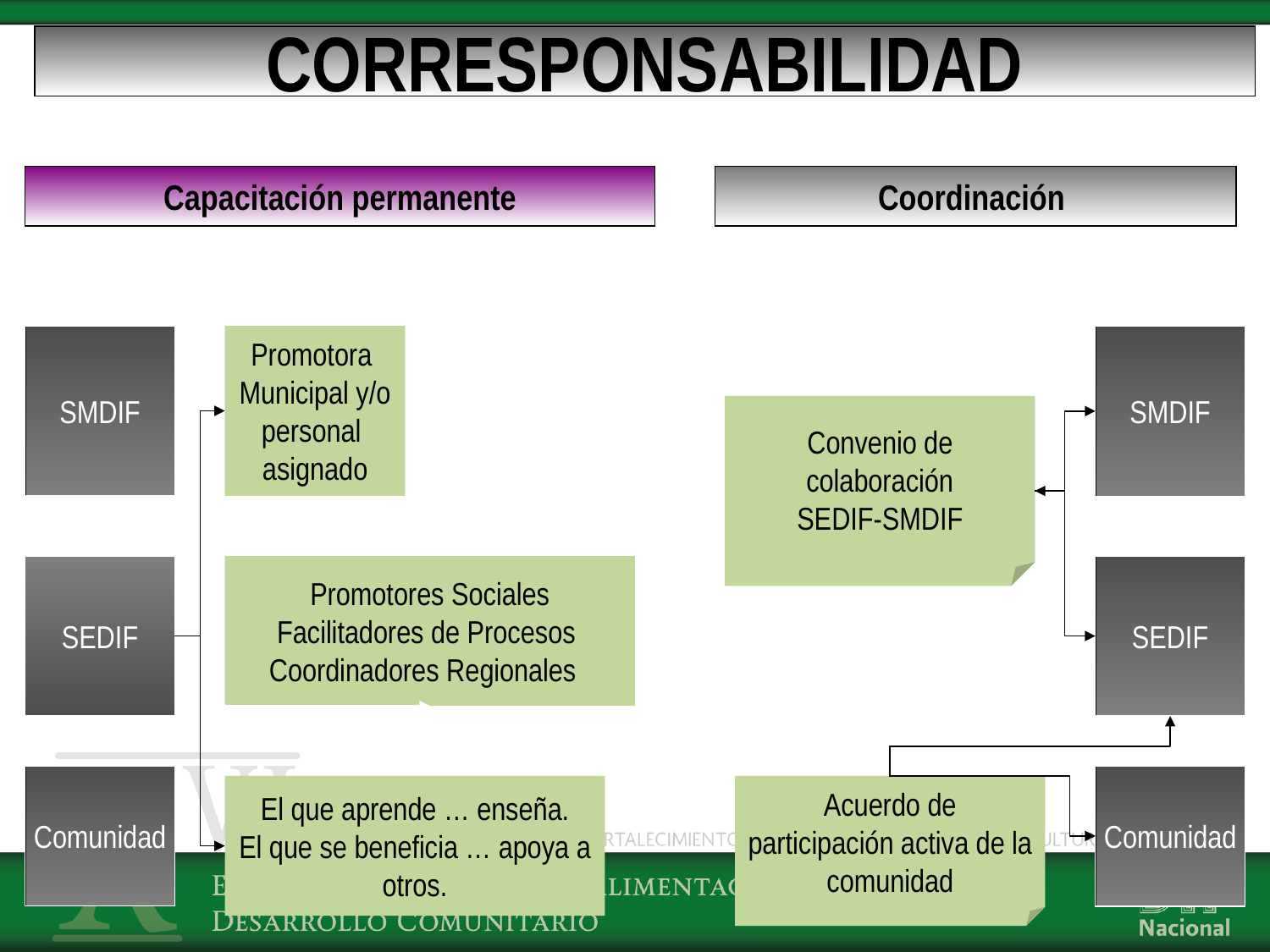

CORRESPONSABILIDAD
Capacitación permanente
Coordinación
SMDIF
Promotora
Municipal y/o
personal
asignado
SMDIF
Convenio de colaboración
SEDIF-SMDIF
SEDIF
SEDIF
Promotores Sociales
Facilitadores de Procesos
Coordinadores Regionales

Comunidad
Comunidad
El que aprende … enseña.
El que se beneficia … apoya a otros.
Acuerdo de participación activa de la comunidad